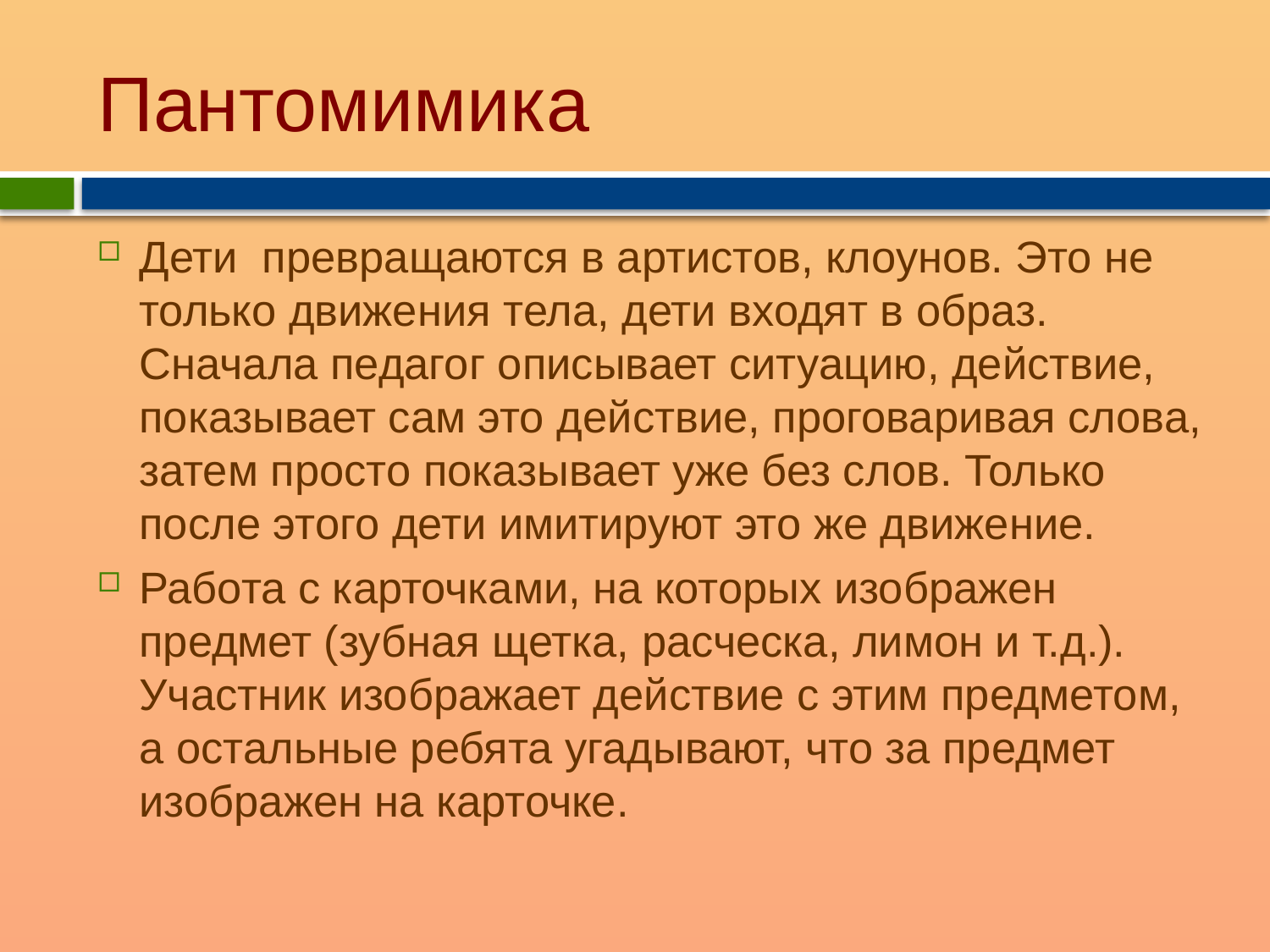

# Пантомимика
Дети  превращаются в артистов, клоунов. Это не только движения тела, дети входят в образ. Сначала педагог описывает ситуацию, действие, показывает сам это действие, проговаривая слова, затем просто показывает уже без слов. Только после этого дети имитируют это же движение.
Работа с карточками, на которых изображен предмет (зубная щетка, расческа, лимон и т.д.). Участник изображает действие с этим предметом, а остальные ребята угадывают, что за предмет изображен на карточке.